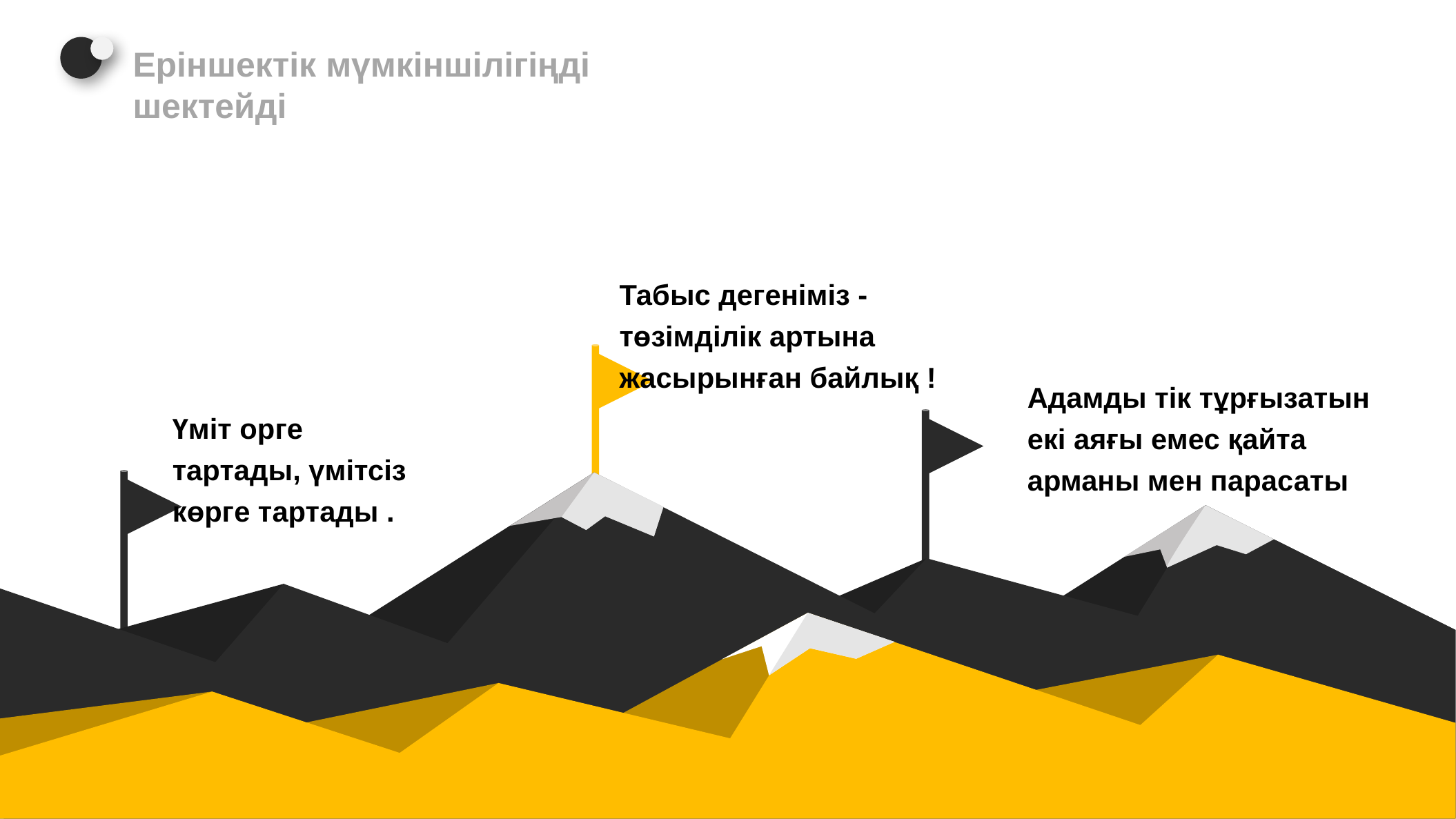

Еріншектік мүмкіншілігіңді шектейді

Табыс дегеніміз - төзімділік артына жасырынған байлық !

Адамды тік тұрғызатын екі аяғы емес қайта арманы мен парасаты
Үміт орге тартады, үмітсіз көрге тартады .